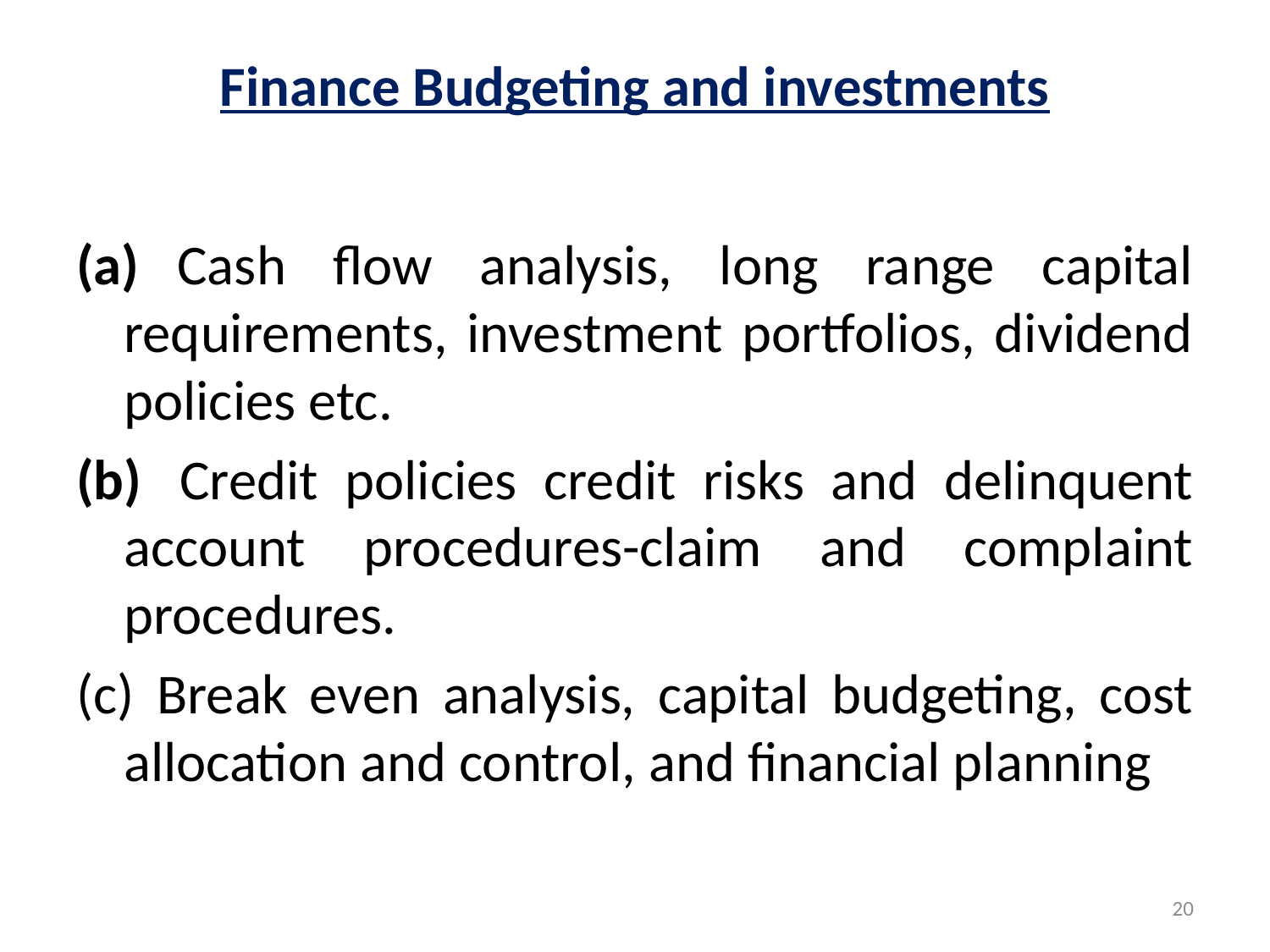

# Finance Budgeting and investments
(a)   Cash flow analysis, long range capital requirements, investment portfolios, dividend policies etc.
(b)   Credit policies credit risks and delinquent account procedures-claim and complaint procedures.
(c) Break even analysis, capital budgeting, cost allocation and control, and financial planning

20